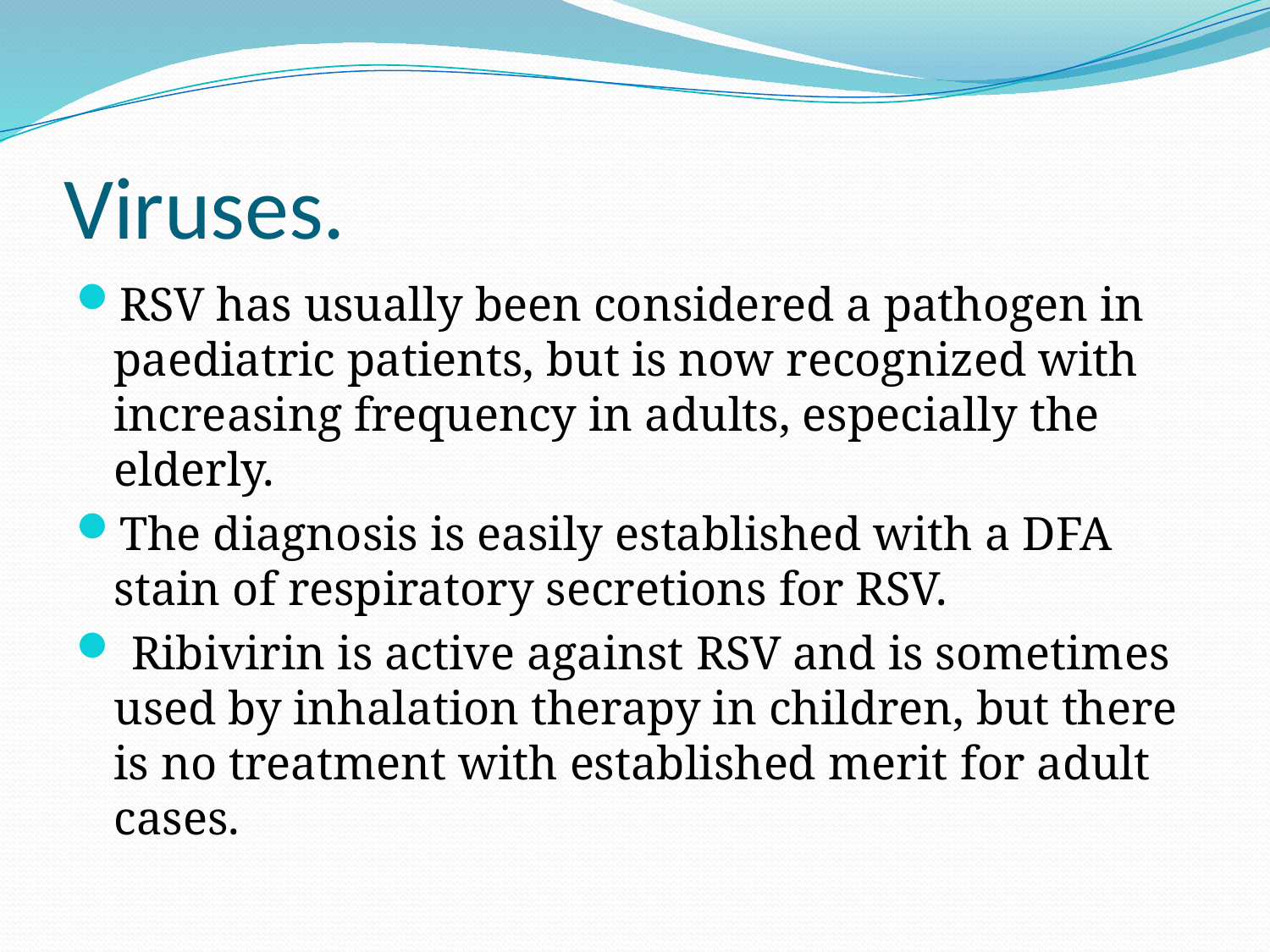

# Viruses.
RSV has usually been considered a pathogen in paediatric patients, but is now recognized with increasing frequency in adults, especially the elderly.
The diagnosis is easily established with a DFA stain of respiratory secretions for RSV.
 Ribivirin is active against RSV and is sometimes used by inhalation therapy in children, but there is no treatment with established merit for adult cases.